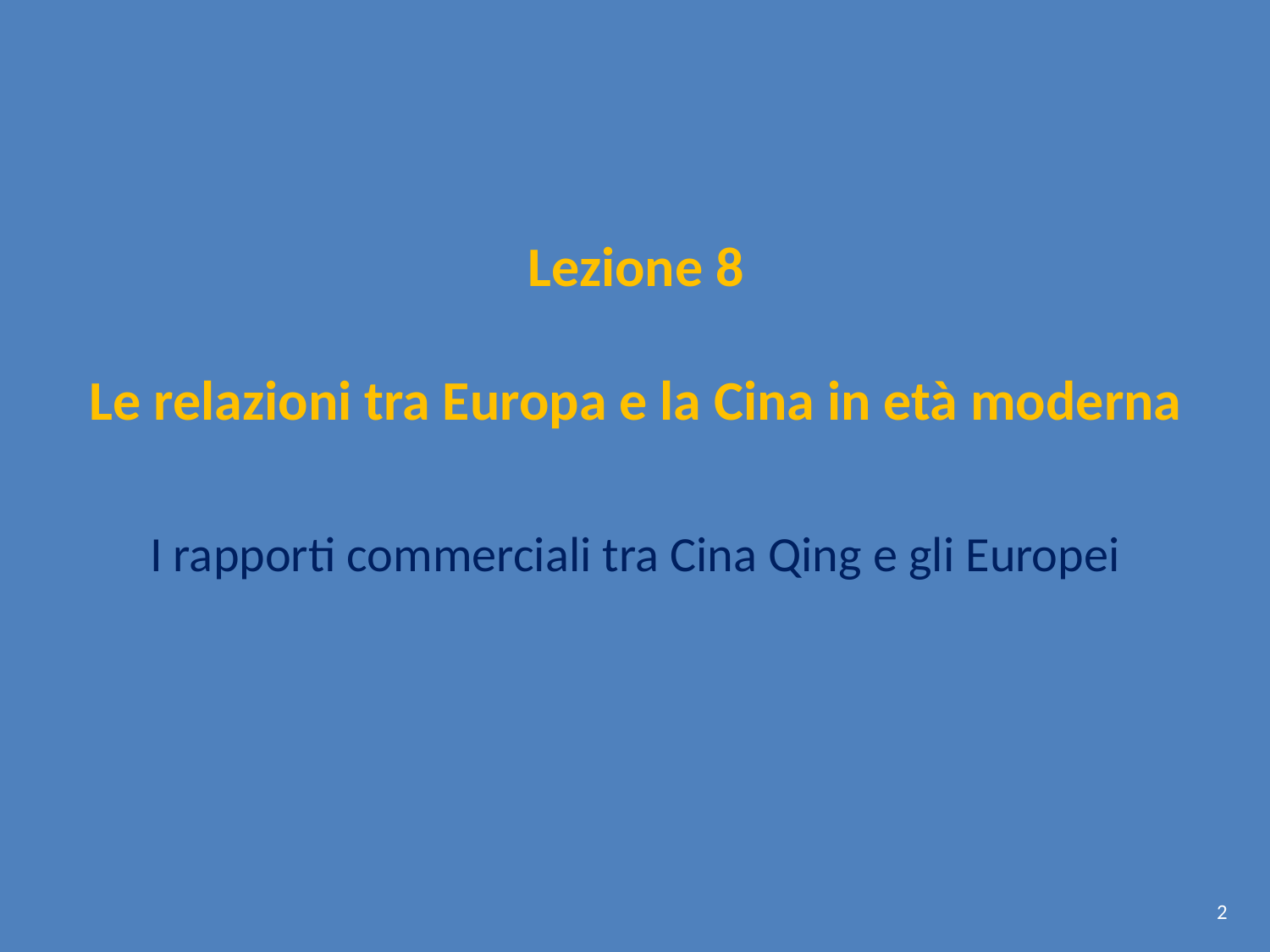

# Lezione 8 Le relazioni tra Europa e la Cina in età moderna
I rapporti commerciali tra Cina Qing e gli Europei
2